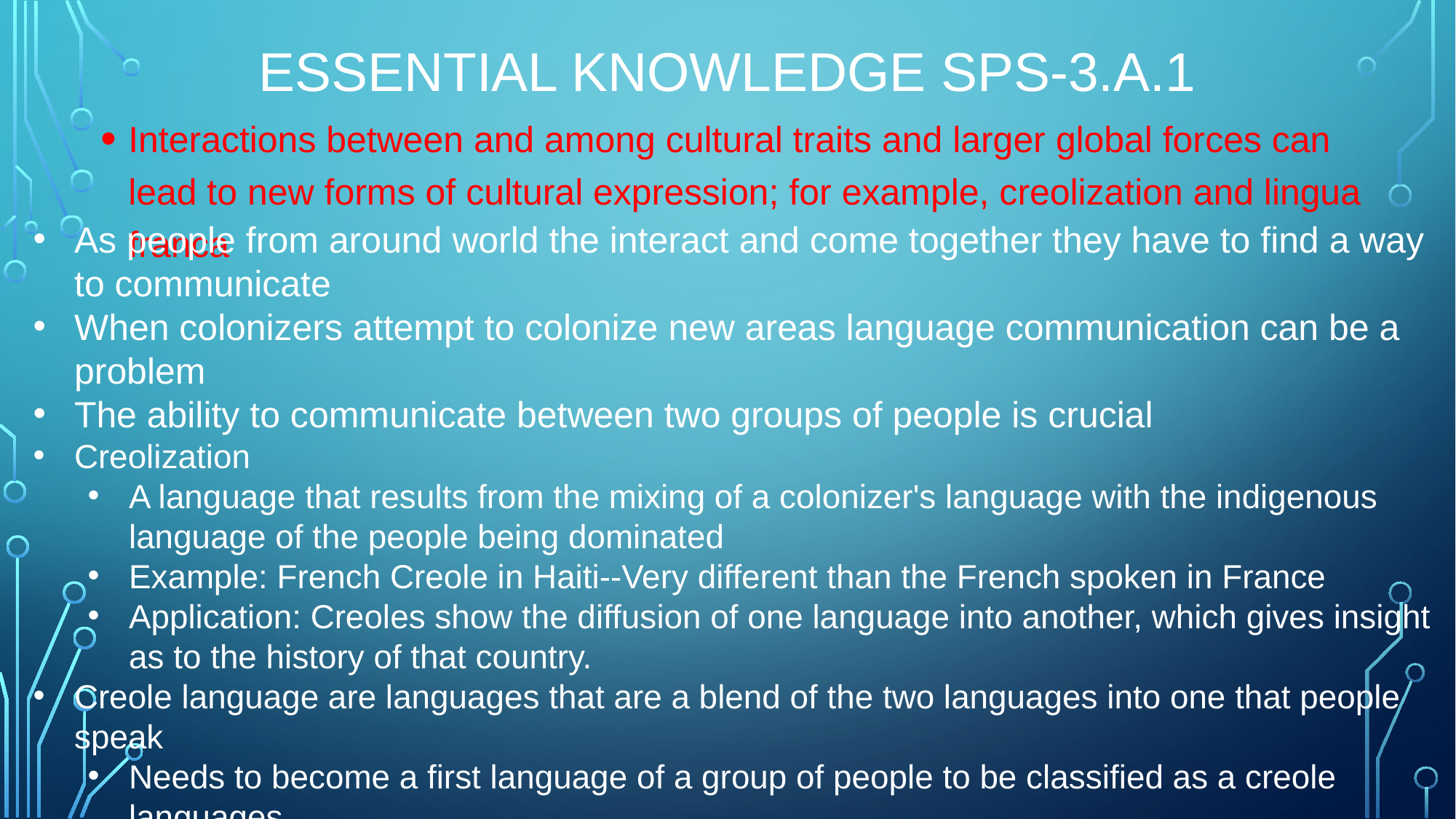

# Essential Knowledge SPS-3.A.1
Interactions between and among cultural traits and larger global forces can lead to new forms of cultural expression; for example, creolization and lingua franca
As people from around world the interact and come together they have to find a way to communicate
When colonizers attempt to colonize new areas language communication can be a problem
The ability to communicate between two groups of people is crucial
Creolization
A language that results from the mixing of a colonizer's language with the indigenous language of the people being dominated
Example: French Creole in Haiti--Very different than the French spoken in France
Application: Creoles show the diffusion of one language into another, which gives insight as to the history of that country.
Creole language are languages that are a blend of the two languages into one that people speak
Needs to become a first language of a group of people to be classified as a creole languages